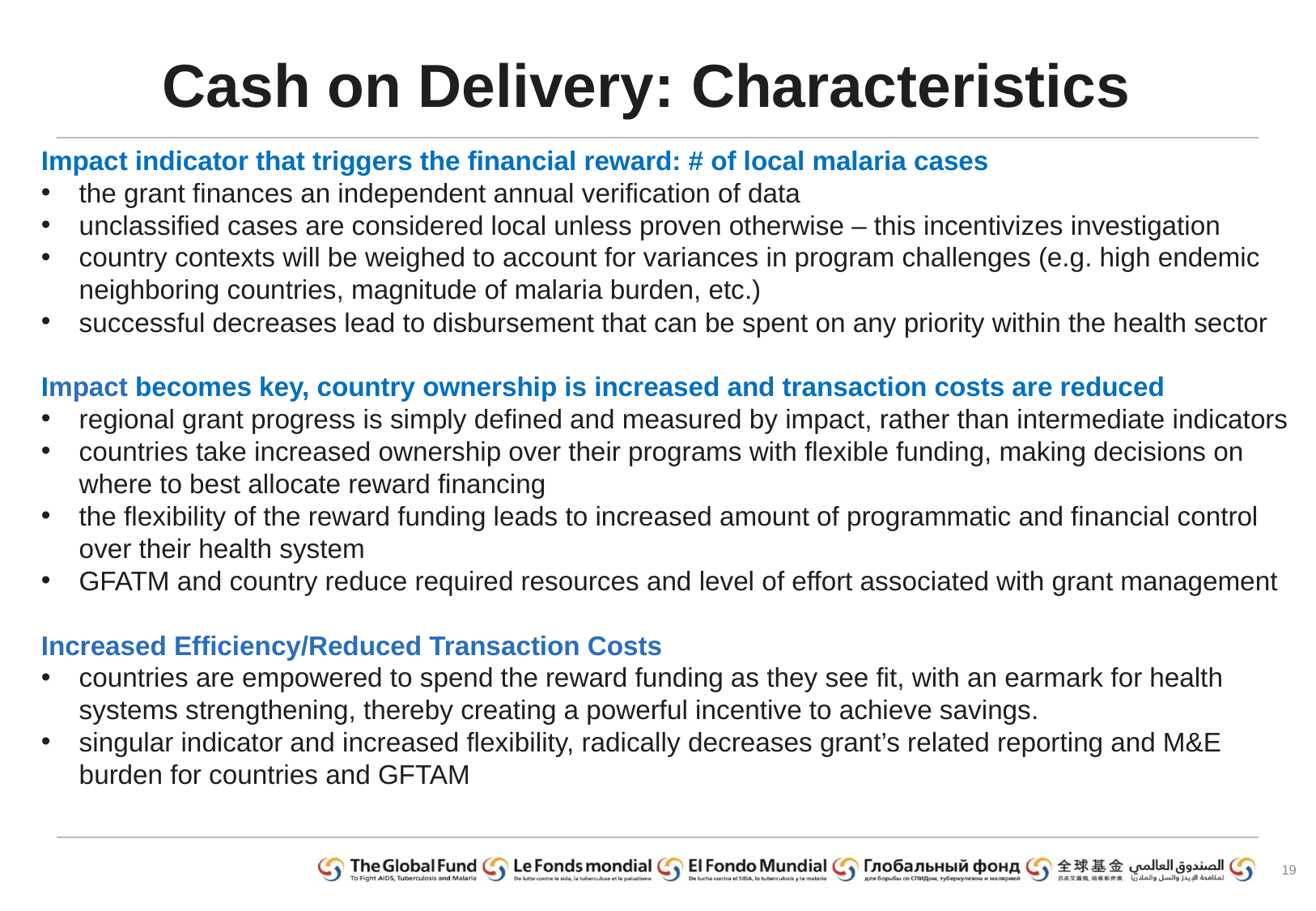

Cash on Delivery: Characteristics
Impact indicator that triggers the financial reward: # of local malaria cases
the grant finances an independent annual verification of data
unclassified cases are considered local unless proven otherwise – this incentivizes investigation
country contexts will be weighed to account for variances in program challenges (e.g. high endemic neighboring countries, magnitude of malaria burden, etc.)
successful decreases lead to disbursement that can be spent on any priority within the health sector

Impact becomes key, country ownership is increased and transaction costs are reduced
regional grant progress is simply defined and measured by impact, rather than intermediate indicators
countries take increased ownership over their programs with flexible funding, making decisions on where to best allocate reward financing
the flexibility of the reward funding leads to increased amount of programmatic and financial control over their health system
GFATM and country reduce required resources and level of effort associated with grant management

Increased Efficiency/Reduced Transaction Costs
countries are empowered to spend the reward funding as they see fit, with an earmark for health systems strengthening, thereby creating a powerful incentive to achieve savings.
singular indicator and increased flexibility, radically decreases grant’s related reporting and M&E burden for countries and GFTAM
19